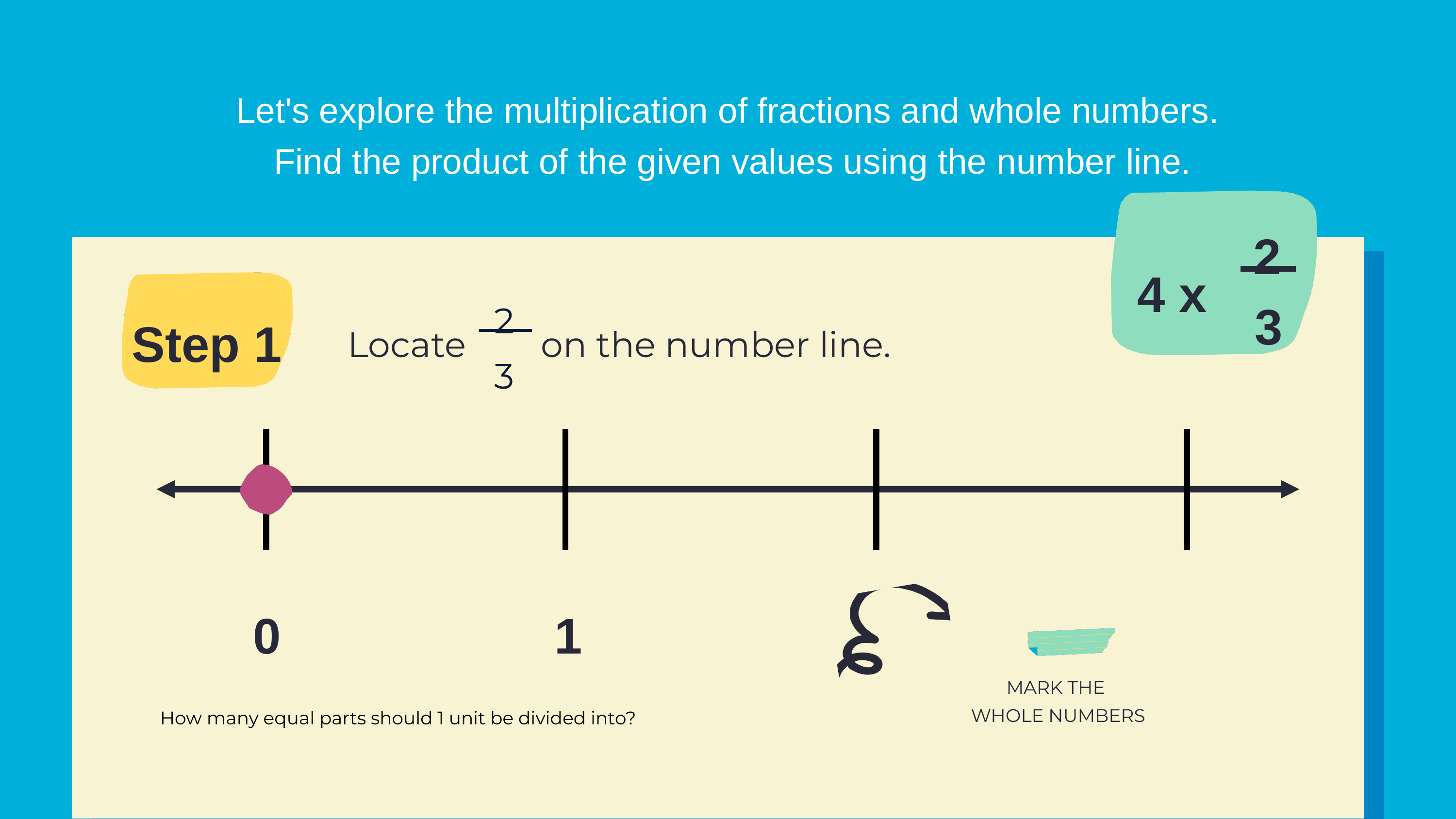

Let's explore the multiplication of fractions and whole numbers.
Find the product of the given values using the number line.

2
4 x
3

Step 1
2
3
 Locate        on the number line.

1
0

MARK THE
WHOLE NUMBERS
How many equal parts should 1 unit be divided into?